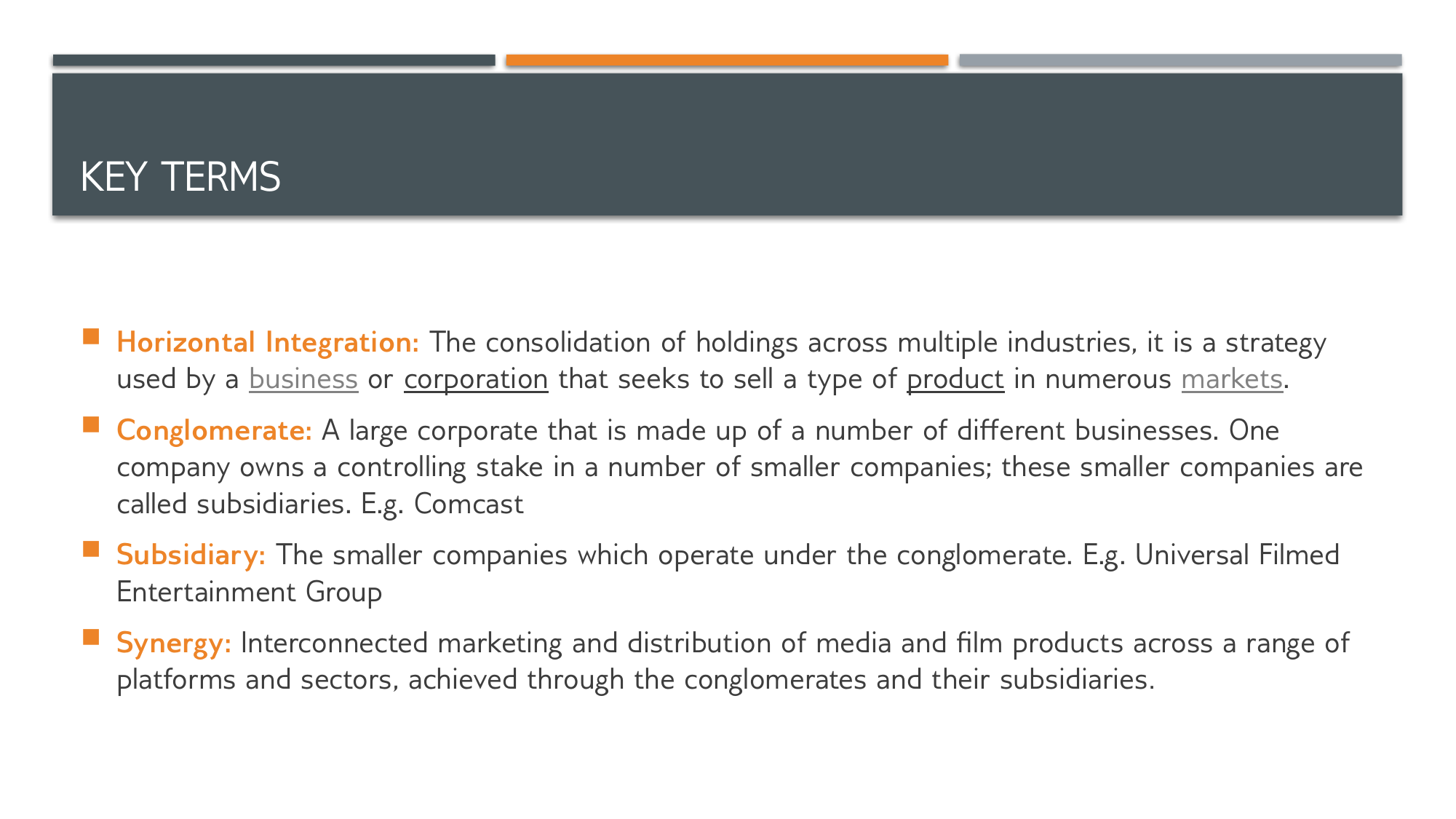

# Key Terms
Horizontal Integration: The consolidation of holdings across multiple industries, it is a strategy used by a business or corporation that seeks to sell a type of product in numerous markets.
Conglomerate: A large corporate that is made up of a number of different businesses. One company owns a controlling stake in a number of smaller companies; these smaller companies are called subsidiaries. E.g. Comcast
Subsidiary: The smaller companies which operate under the conglomerate. E.g. Universal Filmed Entertainment Group
Synergy: Interconnected marketing and distribution of media and film products across a range of platforms and sectors, achieved through the conglomerates and their subsidiaries.